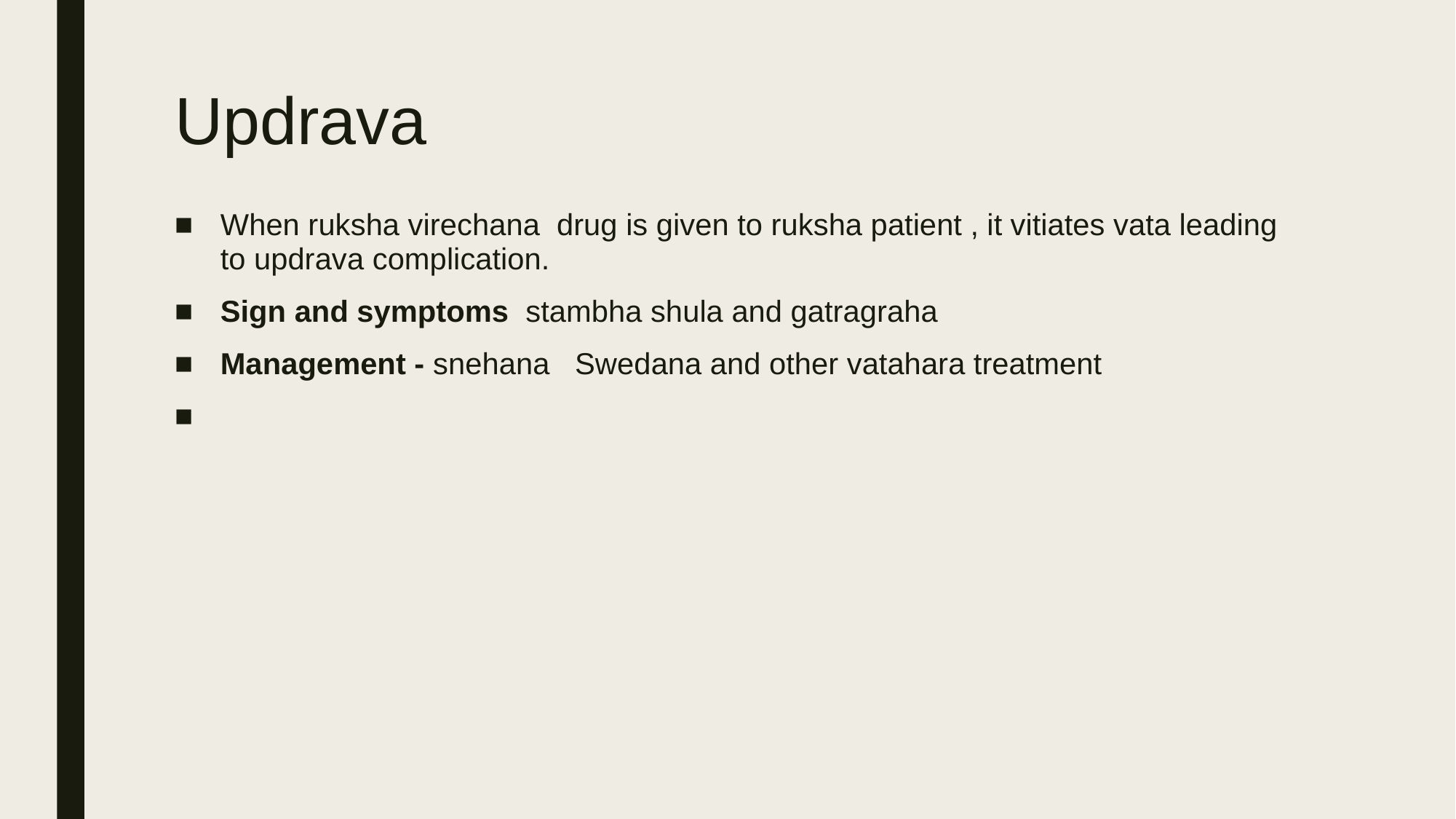

# Updrava
When ruksha virechana  drug is given to ruksha patient , it vitiates vata leading to updrava complication.
Sign and symptoms  stambha shula and gatragraha
Management - snehana   Swedana and other vatahara treatment